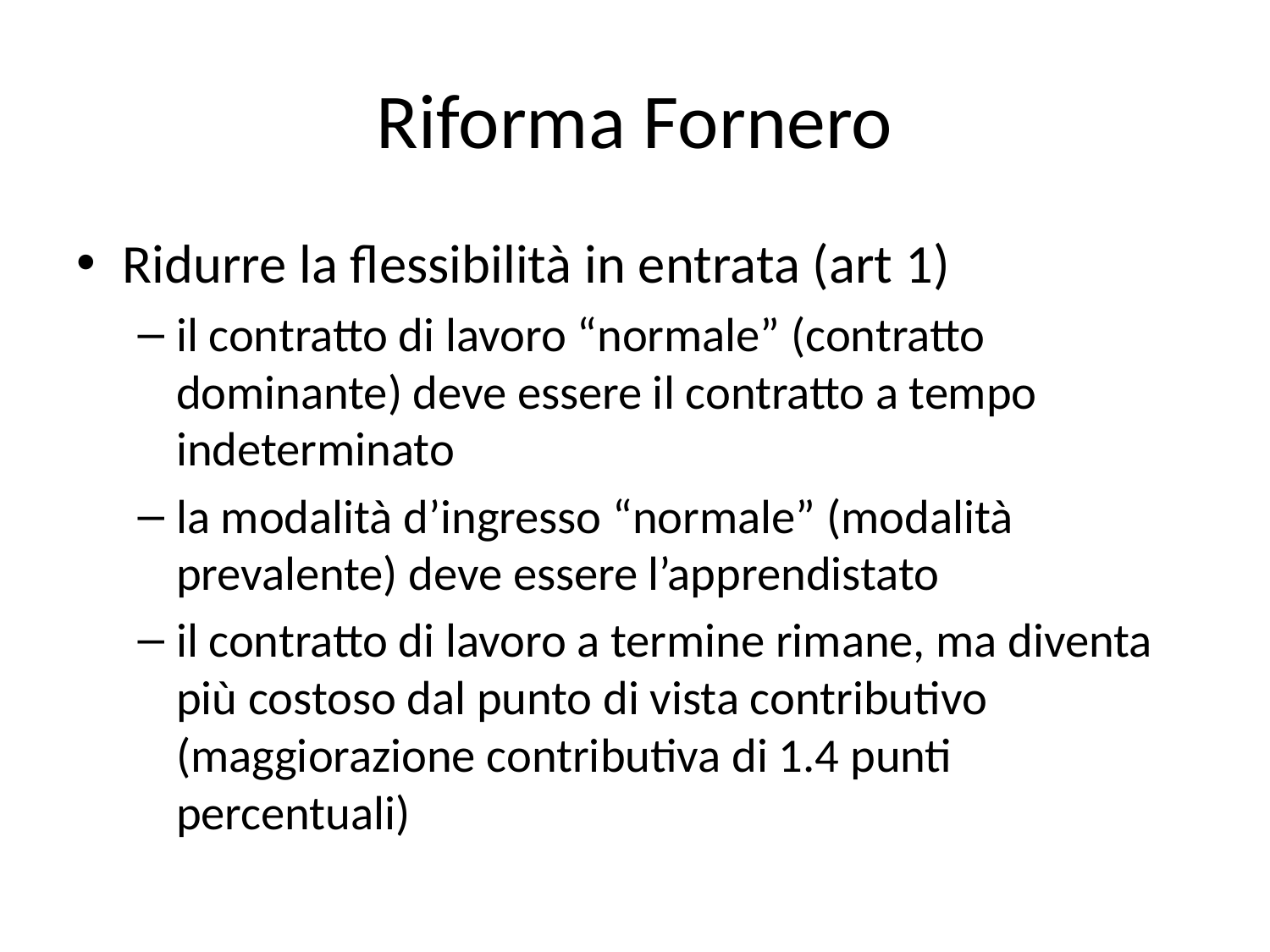

# Riforma Fornero
Ridurre la flessibilità in entrata (art 1)
il contratto di lavoro “normale” (contratto dominante) deve essere il contratto a tempo indeterminato
la modalità d’ingresso “normale” (modalità prevalente) deve essere l’apprendistato
il contratto di lavoro a termine rimane, ma diventa più costoso dal punto di vista contributivo (maggiorazione contributiva di 1.4 punti percentuali)